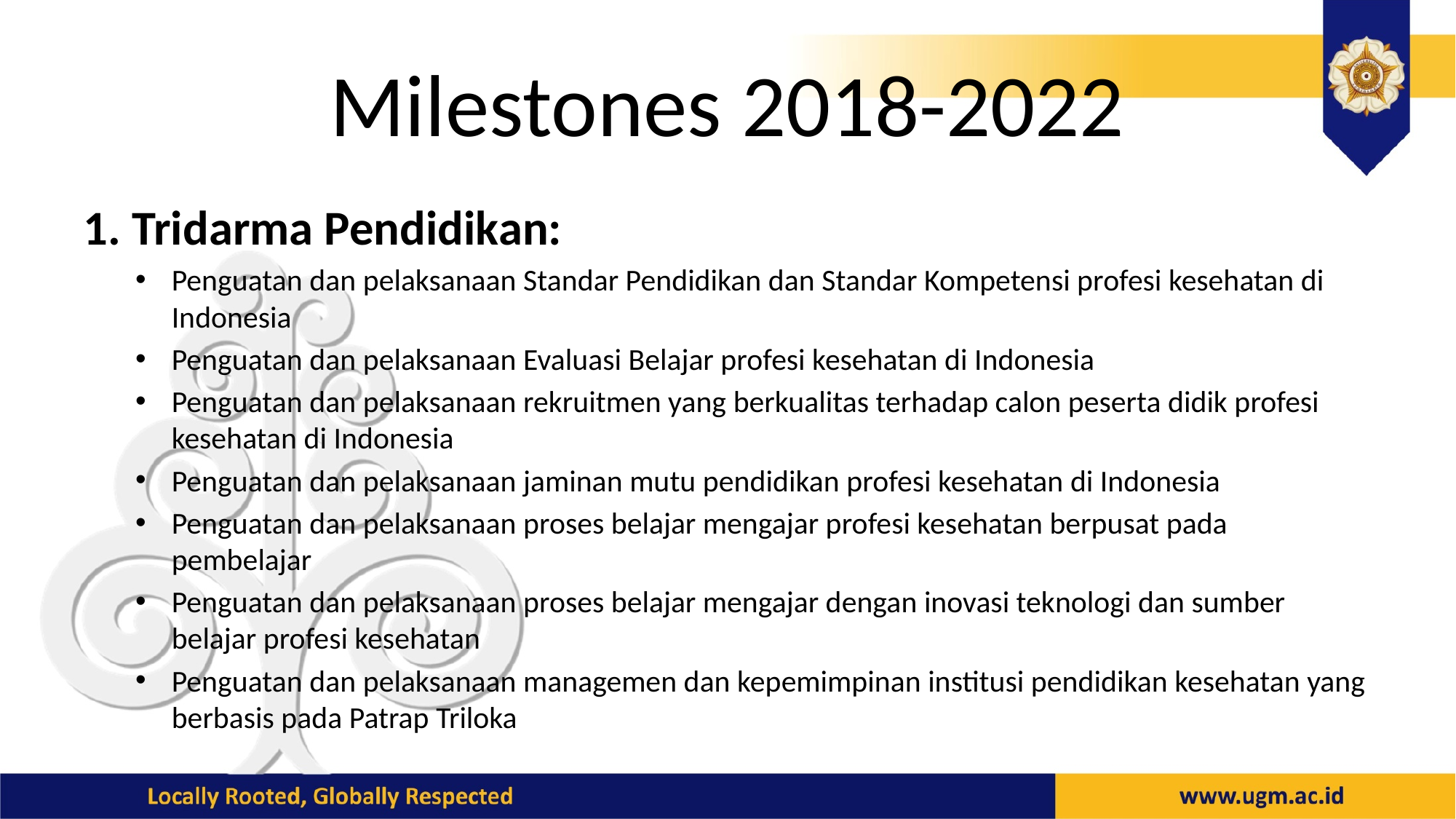

# Milestones 2018-2022
1. Tridarma Pendidikan:
Penguatan dan pelaksanaan Standar Pendidikan dan Standar Kompetensi profesi kesehatan di Indonesia
Penguatan dan pelaksanaan Evaluasi Belajar profesi kesehatan di Indonesia
Penguatan dan pelaksanaan rekruitmen yang berkualitas terhadap calon peserta didik profesi kesehatan di Indonesia
Penguatan dan pelaksanaan jaminan mutu pendidikan profesi kesehatan di Indonesia
Penguatan dan pelaksanaan proses belajar mengajar profesi kesehatan berpusat pada pembelajar
Penguatan dan pelaksanaan proses belajar mengajar dengan inovasi teknologi dan sumber belajar profesi kesehatan
Penguatan dan pelaksanaan managemen dan kepemimpinan institusi pendidikan kesehatan yang berbasis pada Patrap Triloka